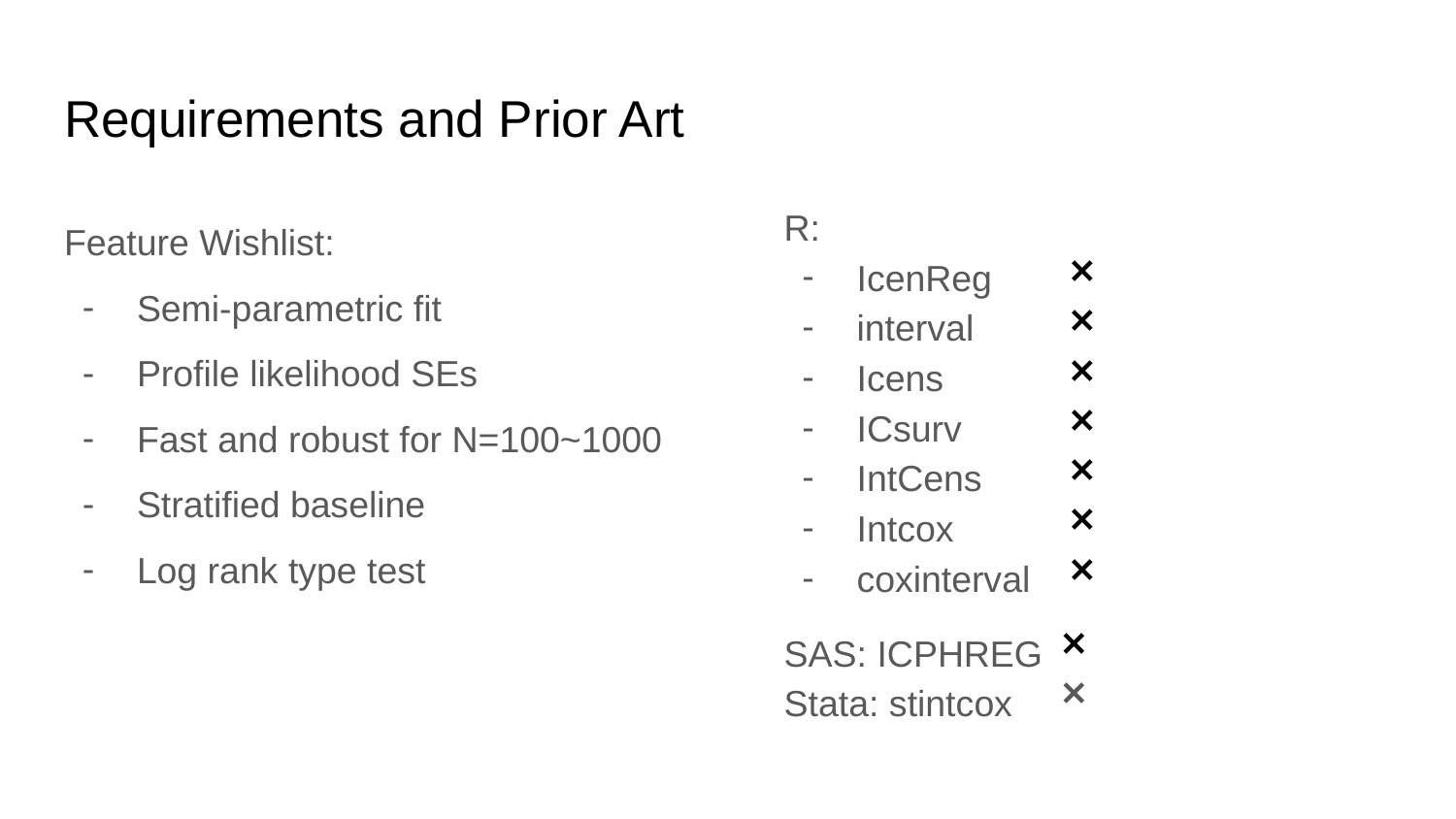

# Requirements and Prior Art
Feature Wishlist:
Semi-parametric fit
Profile likelihood SEs
Fast and robust for N=100~1000
Stratified baseline
Log rank type test
R:
IcenReg
interval
Icens
ICsurv
IntCens
Intcox
coxinterval
SAS: ICPHREG
Stata: stintcox

❌
❌
❌
❌
❌
❌
❌
 ❌
 ❌